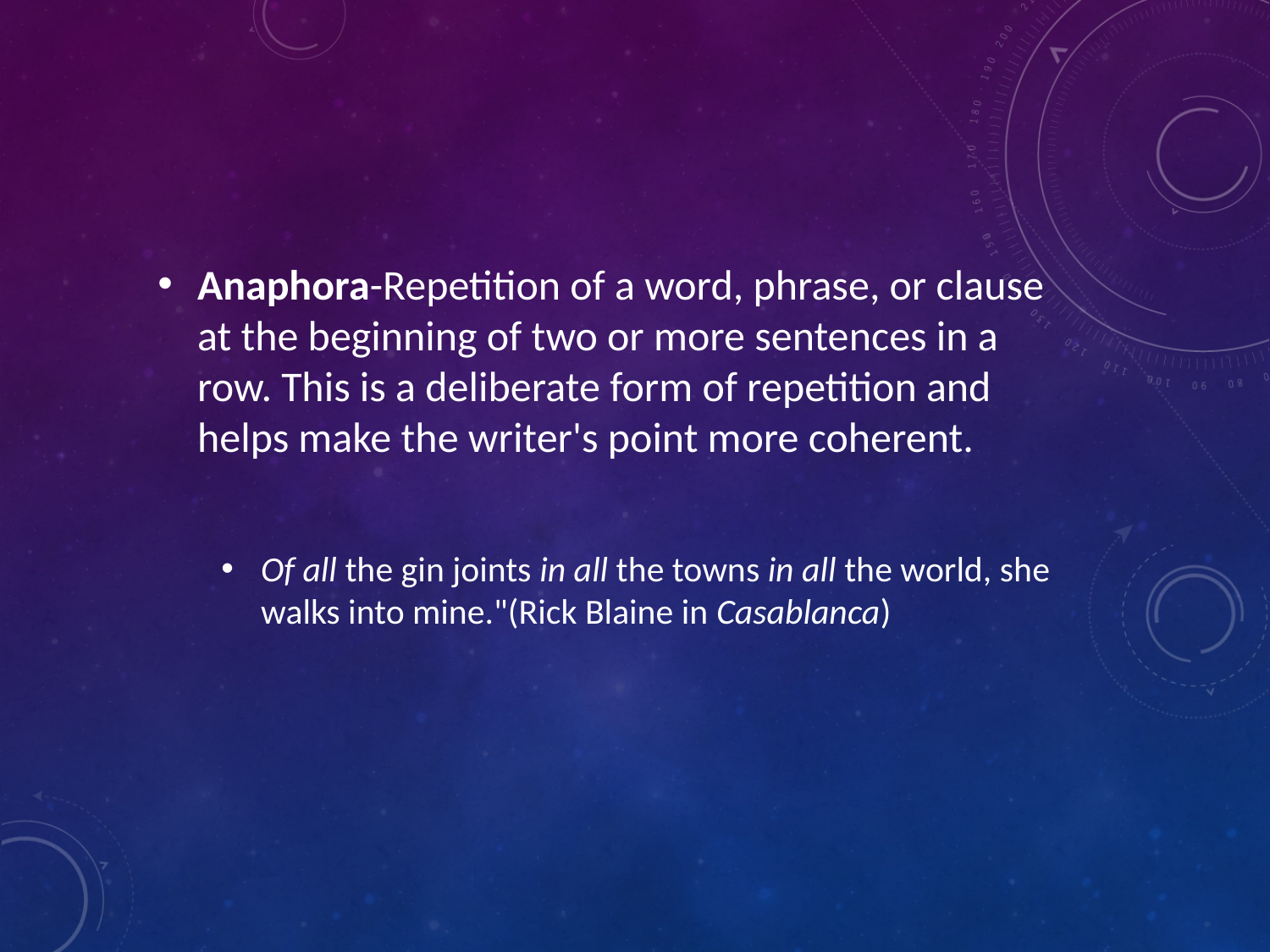

Anaphora-Repetition of a word, phrase, or clause at the beginning of two or more sentences in a row. This is a deliberate form of repetition and helps make the writer's point more coherent.

Of all the gin joints in all the towns in all the world, she walks into mine." (Rick Blaine in Casablanca)